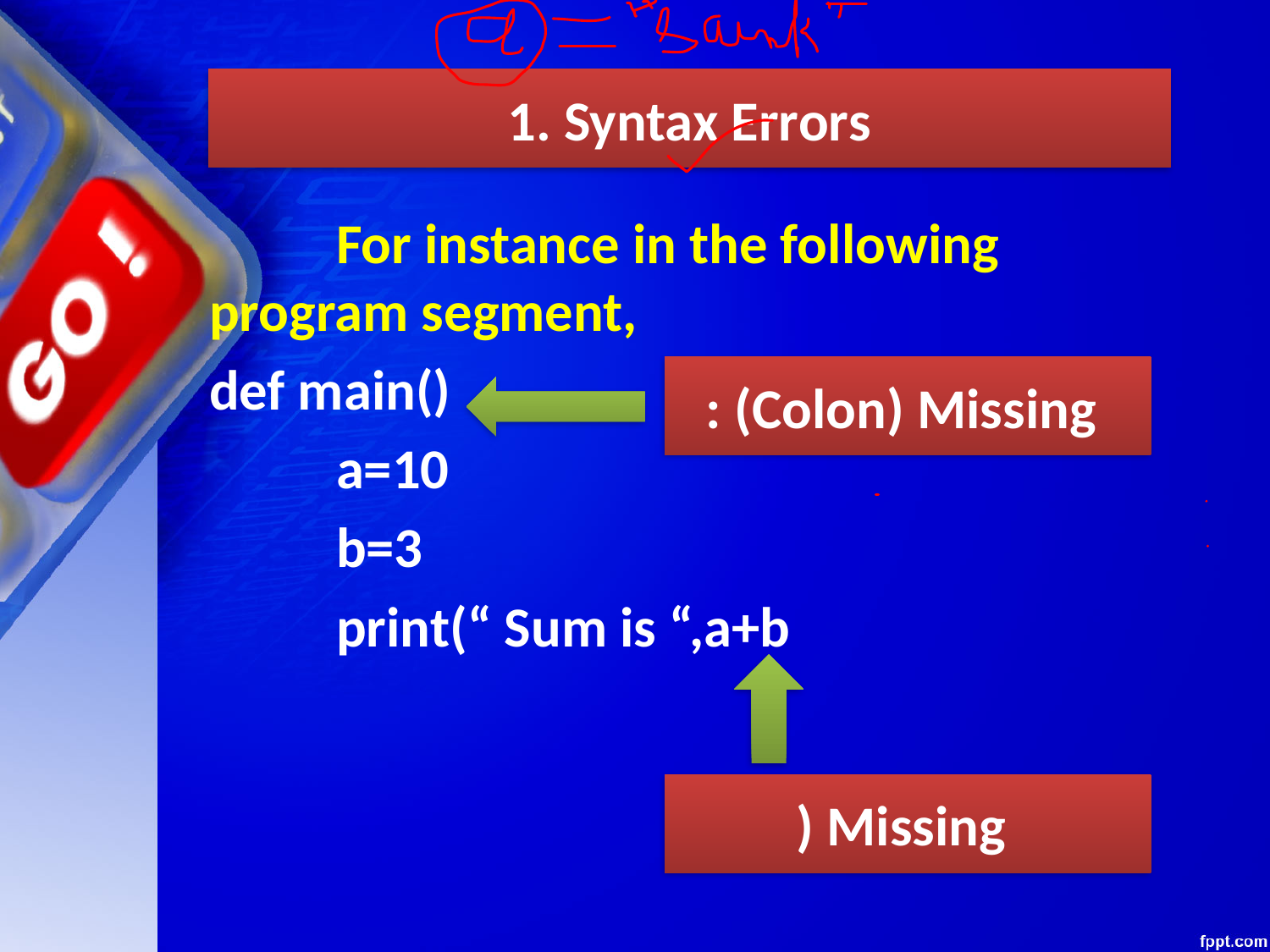

1. Syntax Errors
		For instance in the following program segment,
	def main()
	 	a=10
		b=3
		print(“ Sum is “,a+b
: (Colon) Missing

) Missing